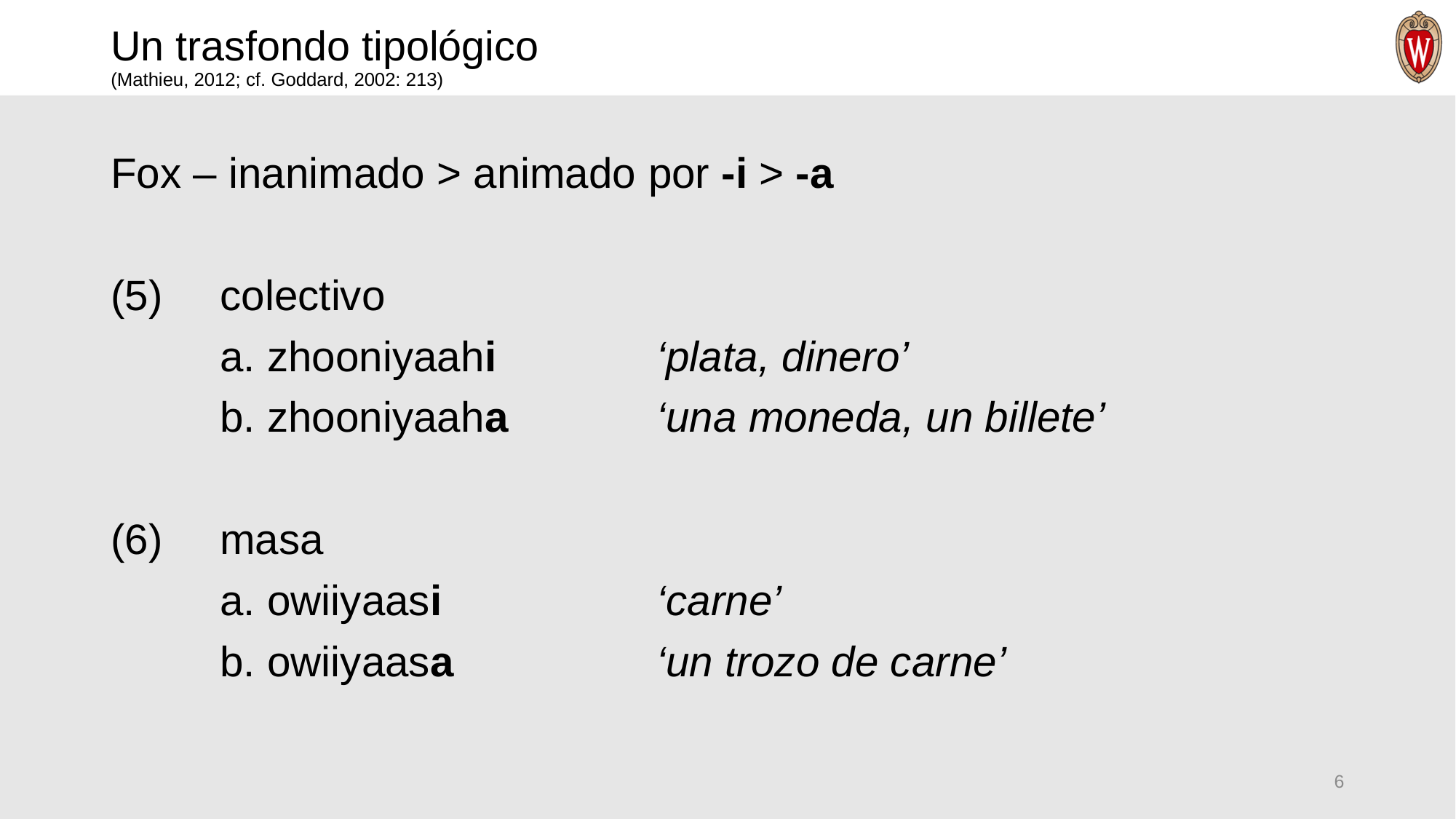

# Un trasfondo tipológico (Mathieu, 2012; cf. Goddard, 2002: 213)
Fox – inanimado > animado por -i > -a

(5)	colectivo
	a. zhooniyaahi		‘plata, dinero’
	b. zhooniyaaha		‘una moneda, un billete’

(6)	masa
	a. owiiyaasi		‘carne’
	b. owiiyaasa		‘un trozo de carne’
6